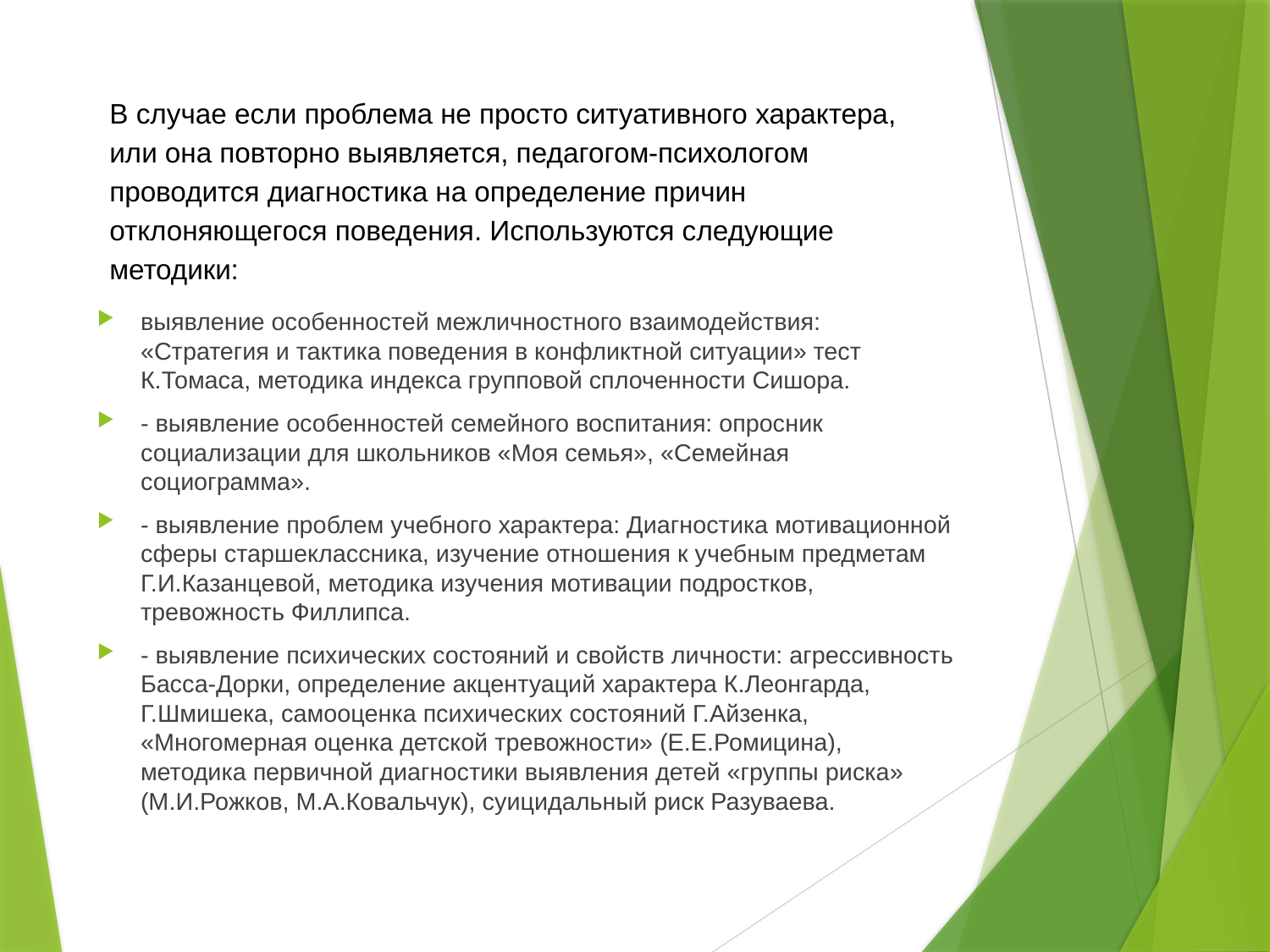

# В случае если проблема не просто ситуативного характера, или она повторно выявляется, педагогом-психологом проводится диагностика на определение причин отклоняющегося поведения. Используются следующие методики:
выявление особенностей межличностного взаимодействия: «Стратегия и тактика поведения в конфликтной ситуации» тест К.Томаса, методика индекса групповой сплоченности Сишора.
- выявление особенностей семейного воспитания: опросник социализации для школьников «Моя семья», «Семейная социограмма».
- выявление проблем учебного характера: Диагностика мотивационной сферы старшеклассника, изучение отношения к учебным предметам Г.И.Казанцевой, методика изучения мотивации подростков, тревожность Филлипса.
- выявление психических состояний и свойств личности: агрессивность Басса-Дорки, определение акцентуаций характера К.Леонгарда,  Г.Шмишека, самооценка психических состояний Г.Айзенка, «Многомерная оценка детской тревожности» (Е.Е.Ромицина), методика первичной диагностики выявления детей «группы риска» (М.И.Рожков, М.А.Ковальчук), суицидальный риск Разуваева.